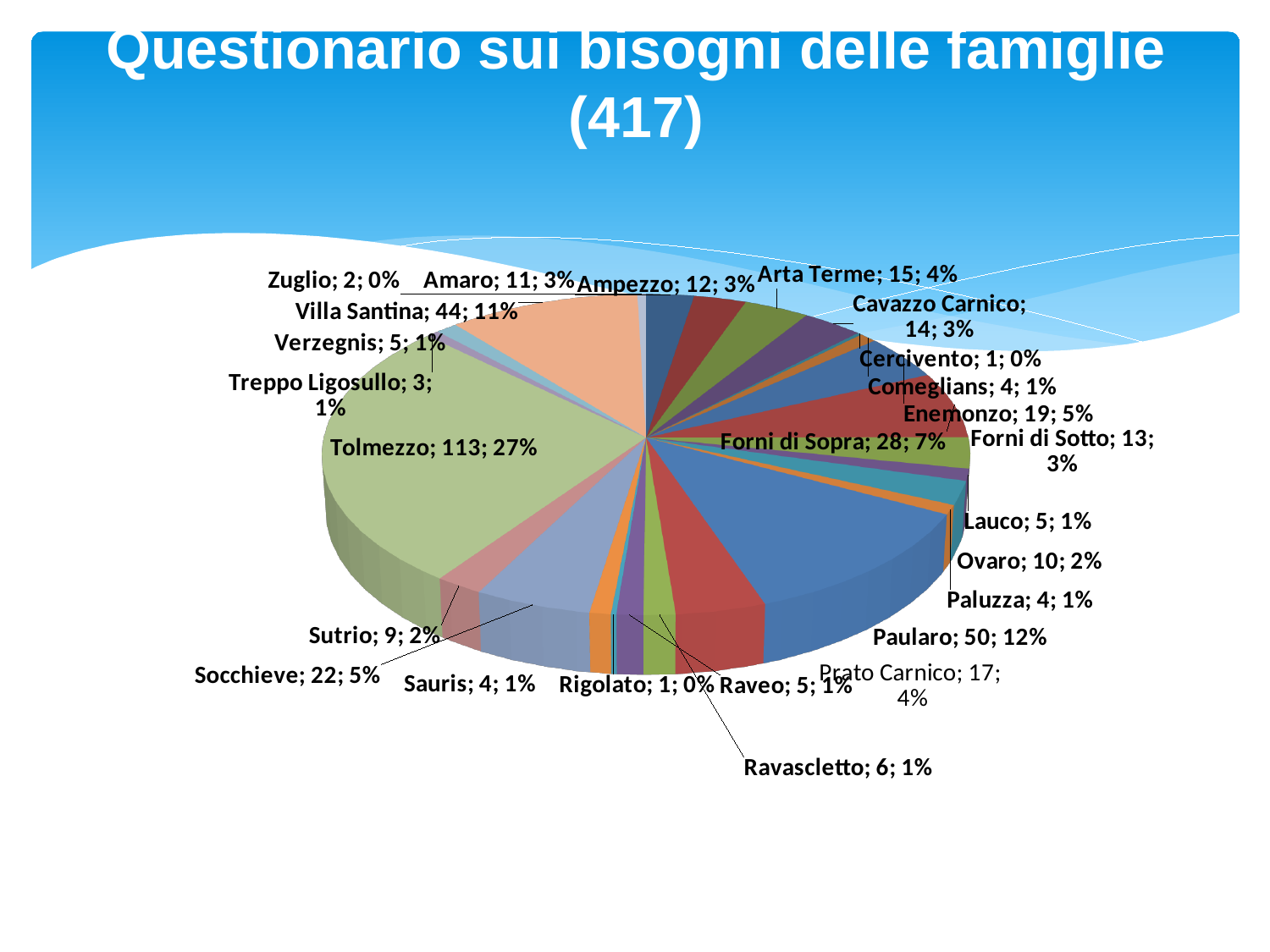

# Questionario sui bisogni delle famiglie (417)

[unsupported chart]